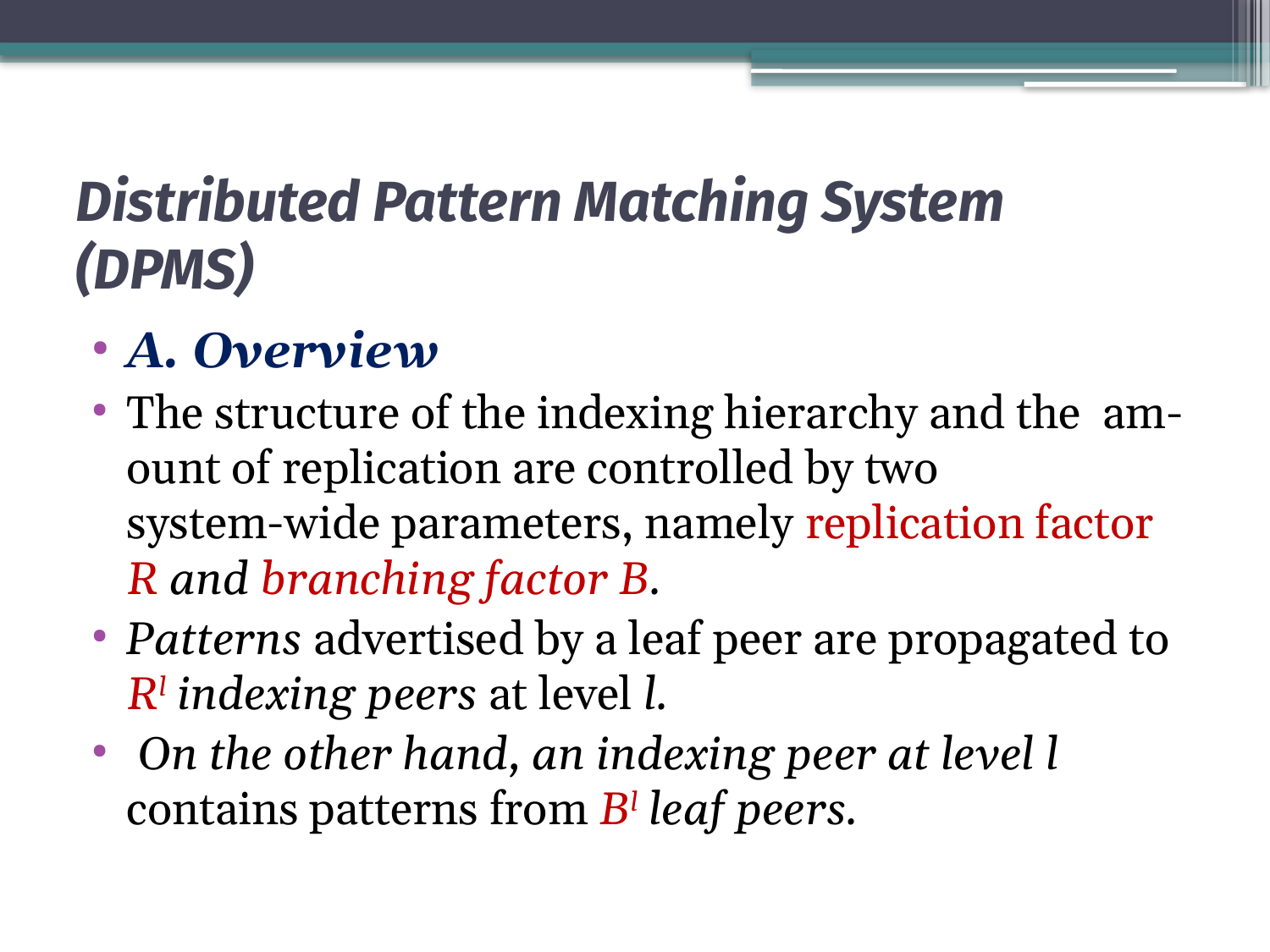

# Distributed Pattern Matching System (DPMS)
A. Overview
The structure of the indexing hierarchy and the  am-ount of replication are controlled by two
system-wide parameters, namely replication factor R and branching factor B.
Patterns advertised by a leaf peer are propagated to Rl indexing peers at level l.
 On the other hand, an indexing peer at level l
contains patterns from Bl leaf peers.